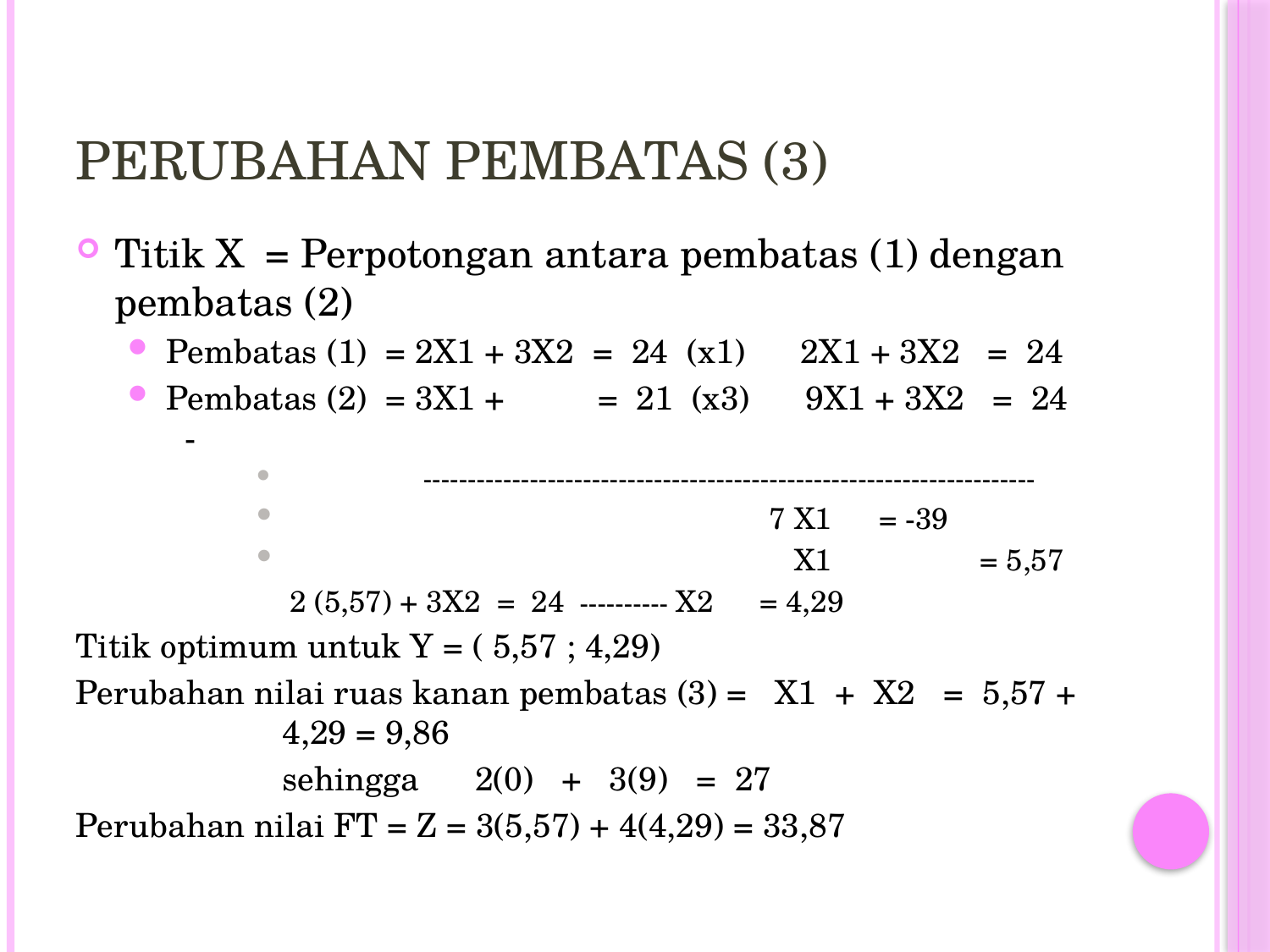

# Perubahan Pembatas (3)
Titik X  = Perpotongan antara pembatas (1) dengan pembatas (2)
Pembatas (1)  = 2X1 + 3X2  =  24  (x1)      2X1 + 3X2   =  24
Pembatas (2)  = 3X1 +          =  21  (x3)      9X1 + 3X2   =  24    -
                   ---------------------------------------------------------------------
                                                           7 X1		= -39
                                                              X1                  = 5,57
		 2 (5,57) + 3X2  =  24  ---------- X2		= 4,29
Titik optimum untuk Y = ( 5,57 ; 4,29)
Perubahan nilai ruas kanan pembatas (3) =   X1  +  X2   =  5,57 + 4,29 = 9,86
	sehingga      2(0)   +   3(9)   =  27
Perubahan nilai FT = Z = 3(5,57) + 4(4,29) = 33,87